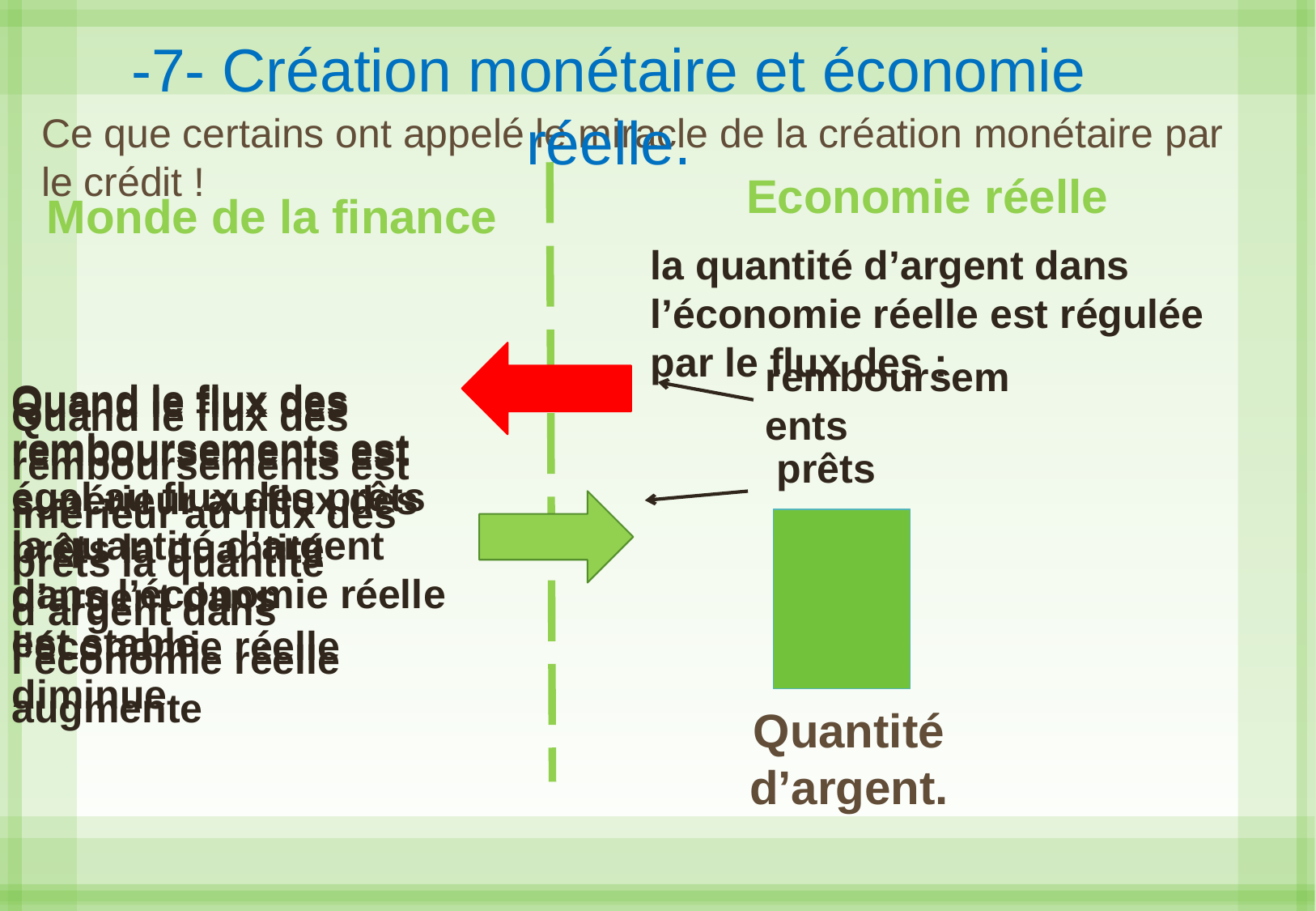

-7- Création monétaire et économie réelle.
Ce que certains ont appelé le miracle de la création monétaire par le crédit !

Economie réelle
Monde de la finance
la quantité d’argent dans l’économie réelle est régulée par le flux des :

remboursements
Quand le flux des remboursements est égal au flux des prêts la quantité d’argent dans l’économie réelle est stable
Quand le flux des remboursements est supérieur au flux des prêts la quantité d’argent dans l’économie réelle diminue
Quand le flux des remboursements est inférieur au flux des prêts la quantité d’argent dans l’économie réelle augmente
prêts

Quantité d’argent.